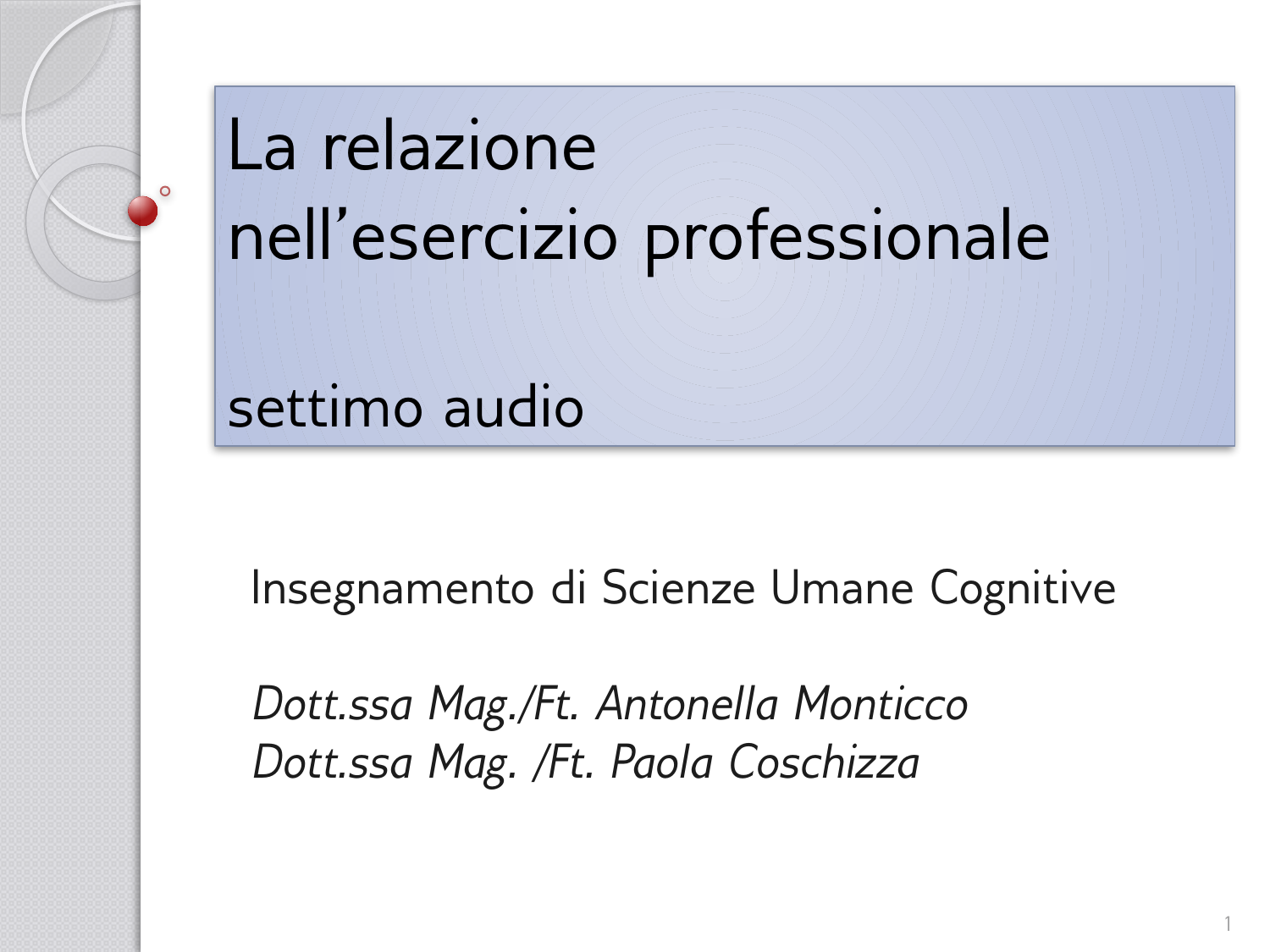

# La relazione nell’esercizio professionale settimo audio
Insegnamento di Scienze Umane Cognitive

Dott.ssa Mag./Ft. Antonella Monticco
Dott.ssa Mag. /Ft. Paola Coschizza
1